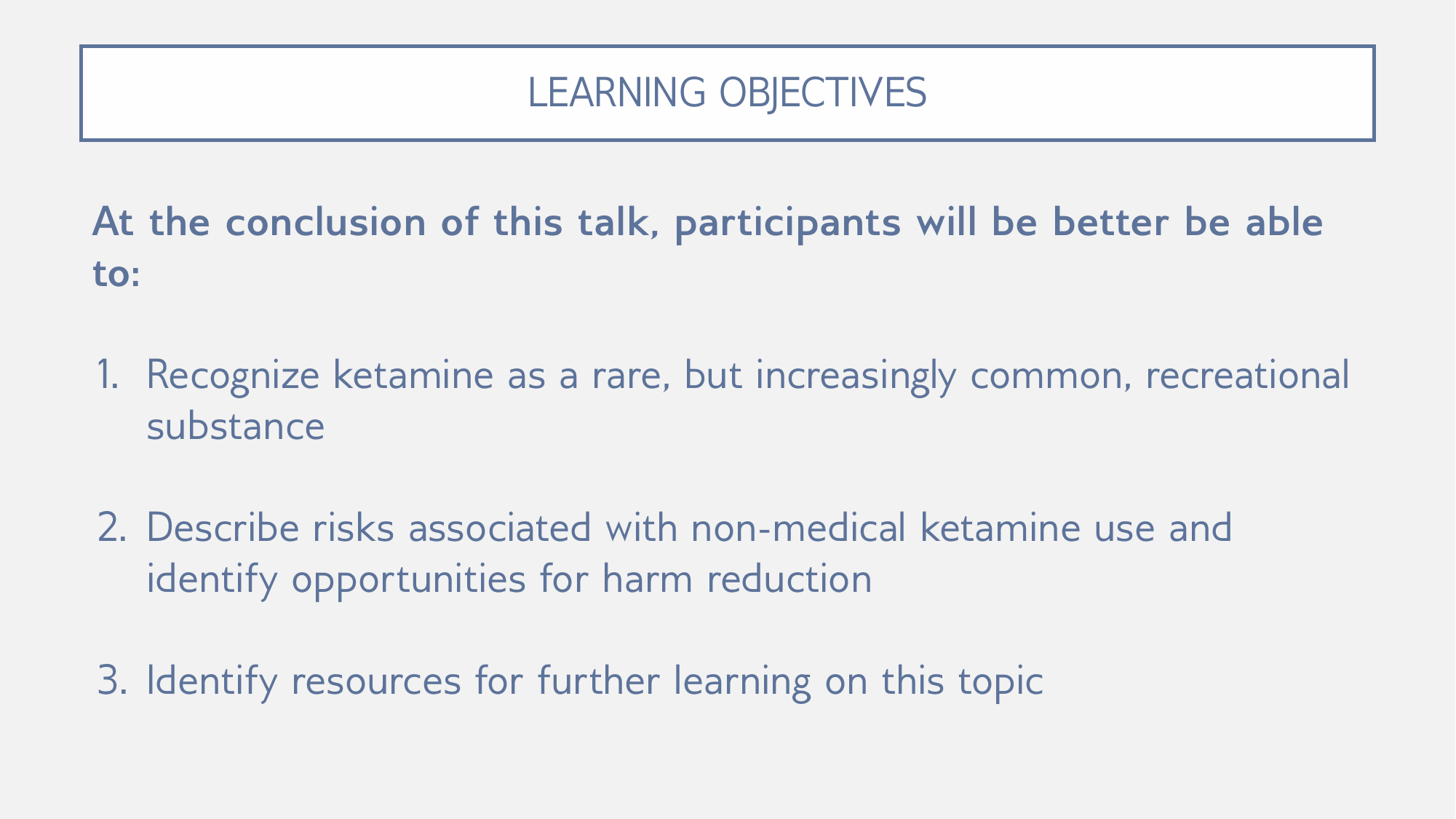

# LEARNING OBJECTIVES
At the conclusion of this talk, participants will be better be able to:

Recognize ketamine as a rare, but increasingly common, recreational substance

Describe risks associated with non-medical ketamine use and identify opportunities for harm reduction

Identify resources for further learning on this topic